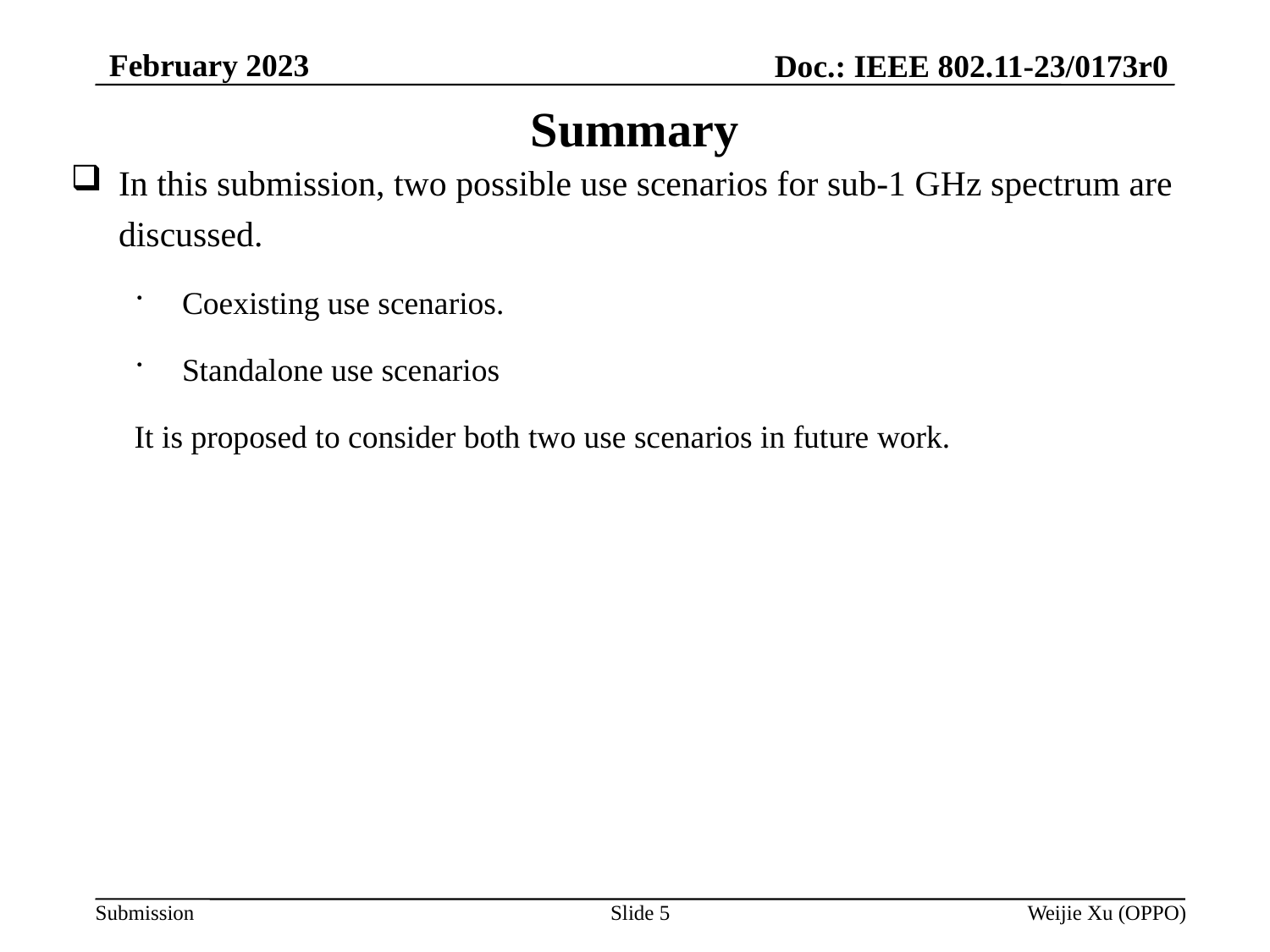

February 2023
Doc.: IEEE 802.11-23/0173r0
# Summary
In this submission, two possible use scenarios for sub-1 GHz spectrum are discussed.
Coexisting use scenarios.
Standalone use scenarios
It is proposed to consider both two use scenarios in future work.

Slide 5
Weijie Xu (OPPO)